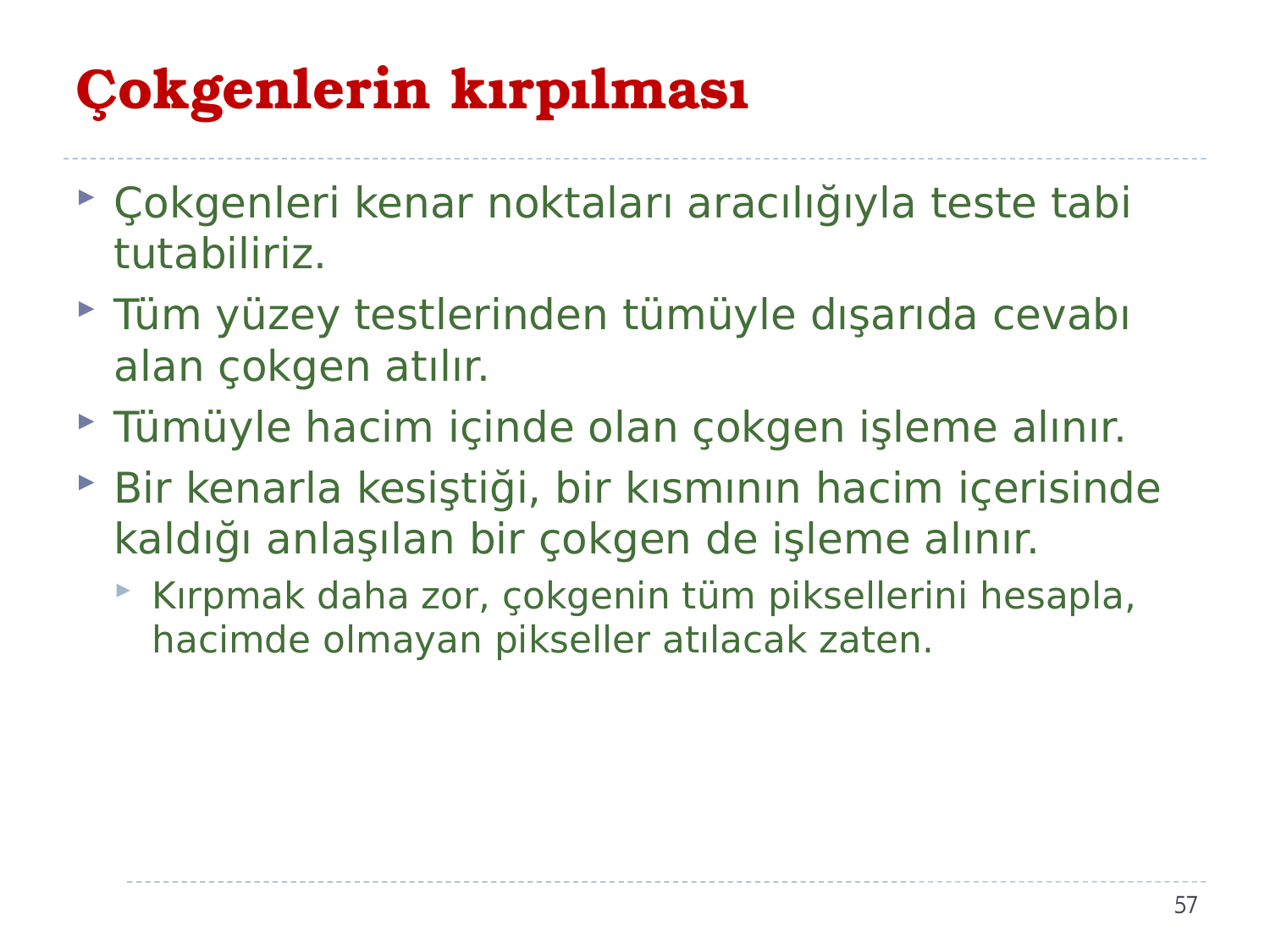

# Çokgenlerin kırpılması
Çokgenleri kenar noktaları aracılığıyla teste tabi tutabiliriz.
Tüm yüzey testlerinden tümüyle dışarıda cevabı alan çokgen atılır.
Tümüyle hacim içinde olan çokgen işleme alınır.
Bir kenarla kesiştiği, bir kısmının hacim içerisinde kaldığı anlaşılan bir çokgen de işleme alınır.
Kırpmak daha zor, çokgenin tüm piksellerini hesapla, hacimde olmayan pikseller atılacak zaten.
57